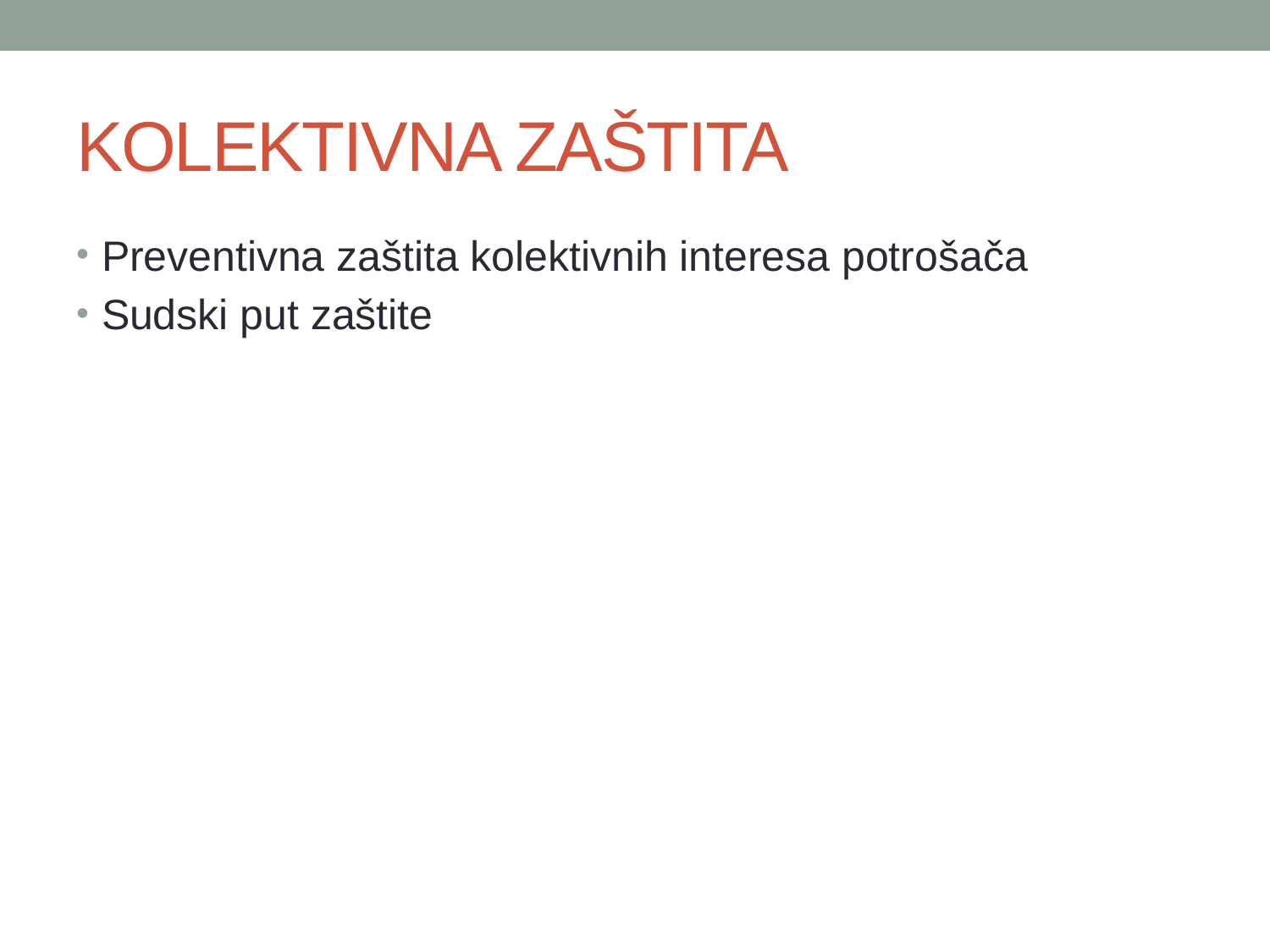

# KOLEKTIVNA ZAŠTITA
Preventivna zaštita kolektivnih interesa potrošača
Sudski put zaštite